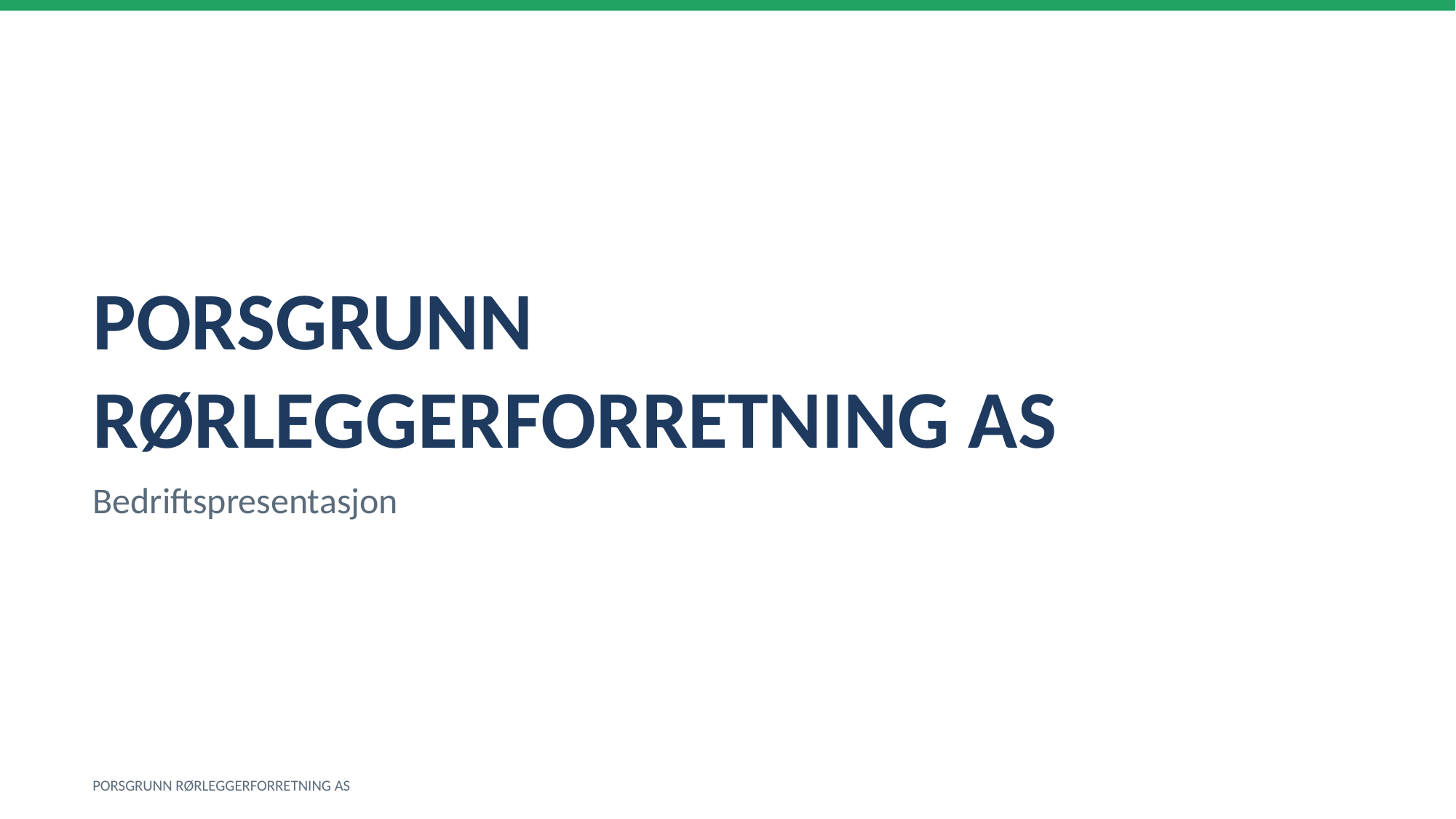

PORSGRUNN RØRLEGGERFORRETNING AS
Bedriftspresentasjon
PORSGRUNN RØRLEGGERFORRETNING AS